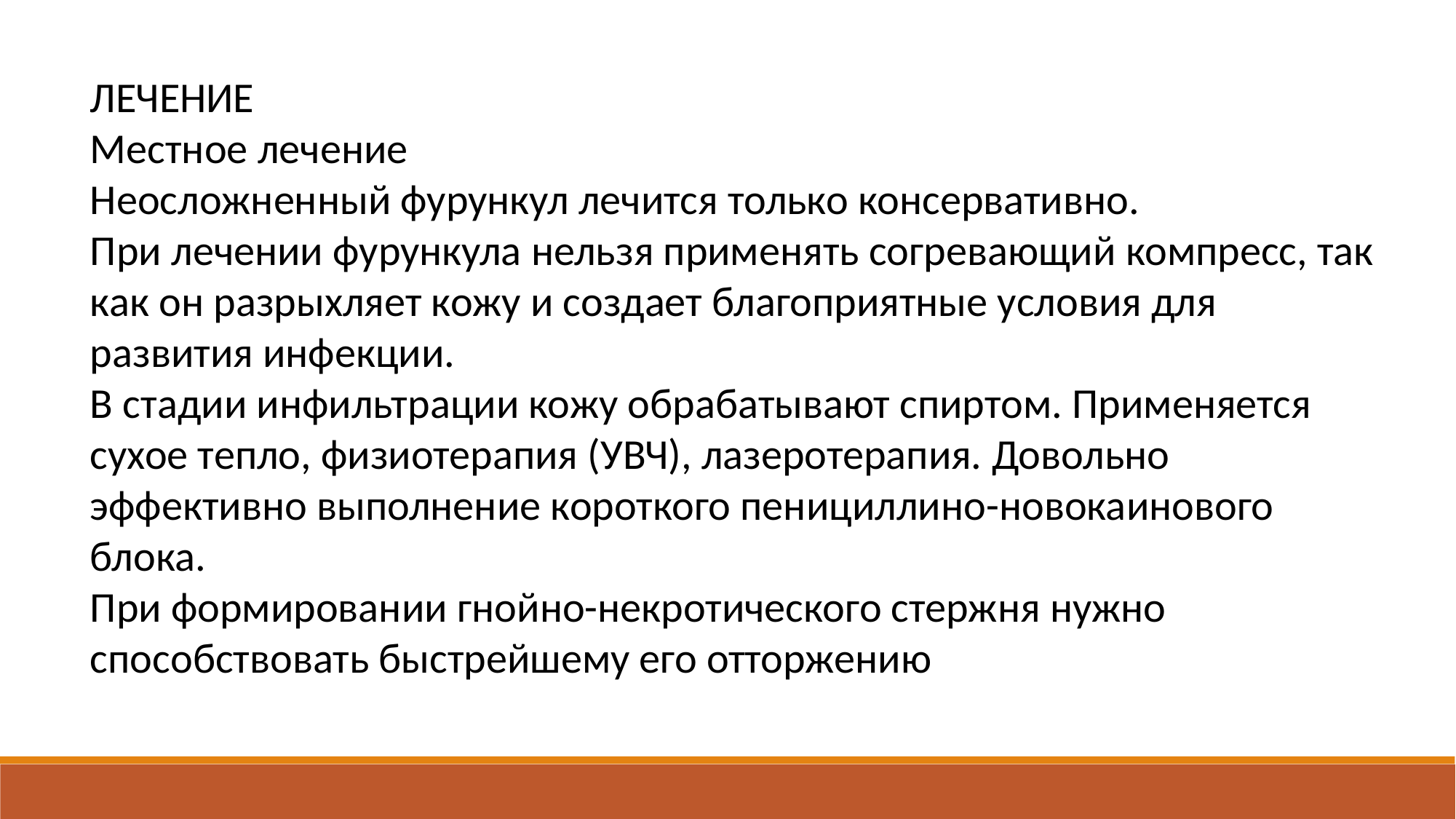

ЛЕЧЕНИЕ
Местное лечение
Неосложненный фурункул лечится только консервативно.
При лечении фурункула нельзя применять согревающий компресс, так как он разрыхляет кожу и создает благоприятные условия для развития инфекции.
В стадии инфильтрации кожу обрабатывают спиртом. Применяется сухое тепло, физиотерапия (УВЧ), лазеротерапия. Довольно эффективно выполнение короткого пенициллино-новокаинового блока.
При формировании гнойно-некротического стержня нужно способствовать быстрейшему его отторжению